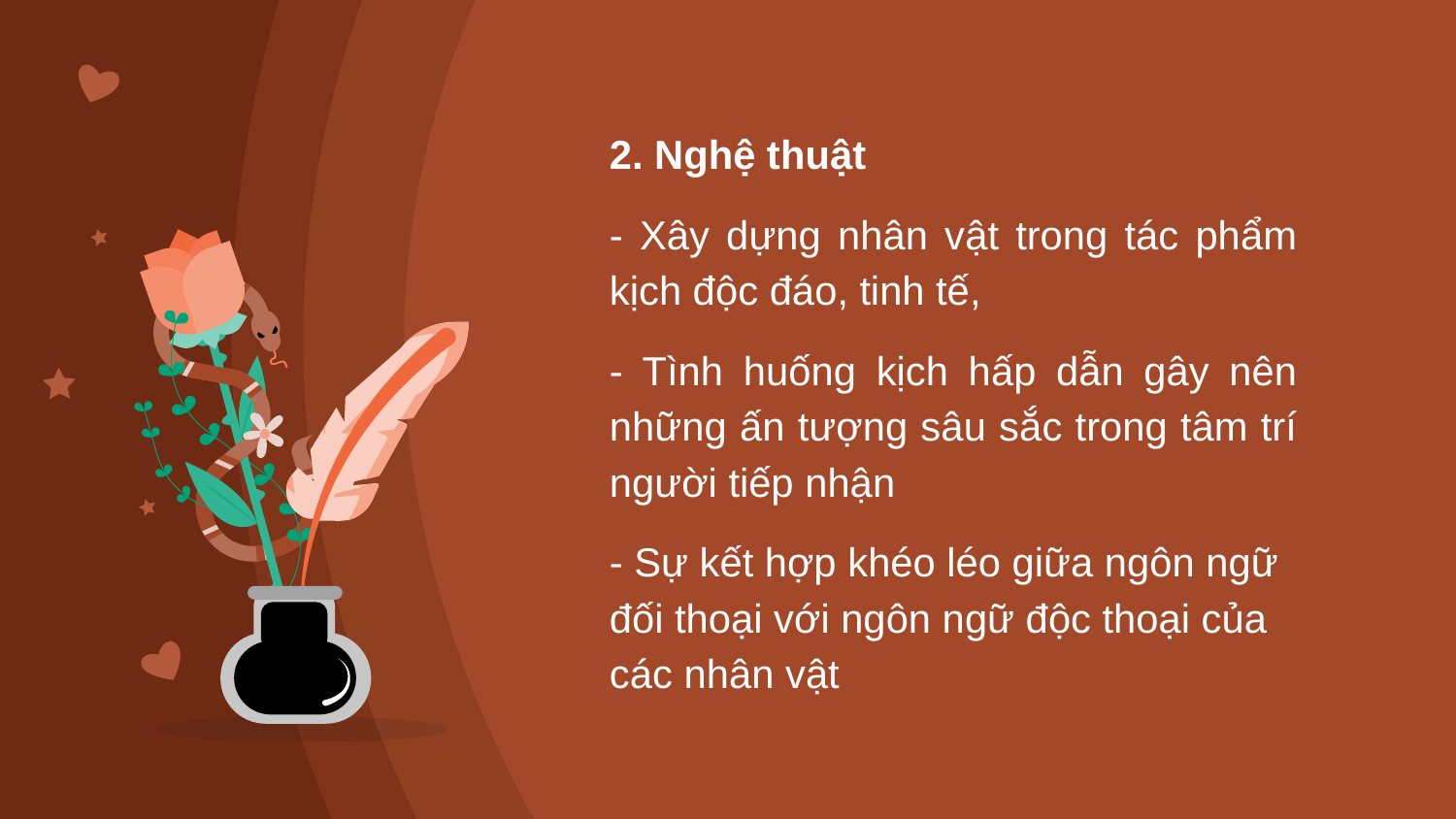

# 2. Nghệ thuật
- Xây dựng nhân vật trong tác phẩm kịch độc đáo, tinh tế,
- Tình huống kịch hấp dẫn gây nên những ấn tượng sâu sắc trong tâm trí người tiếp nhận
- Sự kết hợp khéo léo giữa ngôn ngữ đối thoại với ngôn ngữ độc thoại của các nhân vật